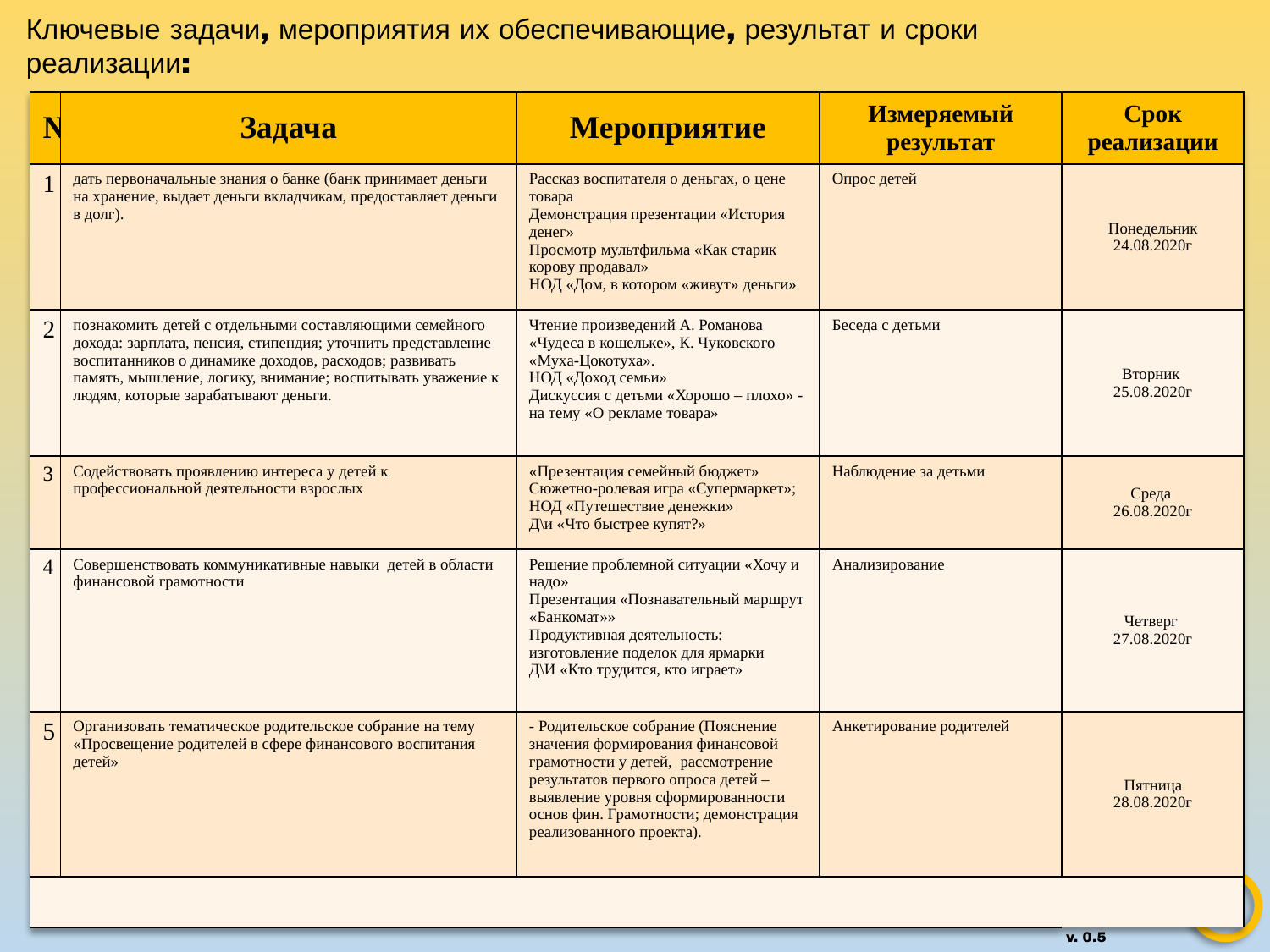

Ключевые задачи, мероприятия их обеспечивающие, результат и сроки реализации:
| № | Задача | Мероприятие | Измеряемый результат | Срок реализации |
| --- | --- | --- | --- | --- |
| 1 | дать первоначальные знания о банке (банк принимает деньги на хранение, выдает деньги вкладчикам, предоставляет деньги в долг). | Рассказ воспитателя о деньгах, о цене товара Демонстрация презентации «История денег» Просмотр мультфильма «Как старик корову продавал» НОД «Дом, в котором «живут» деньги» | Опрос детей | Понедельник 24.08.2020г |
| 2 | познакомить детей с отдельными составляющими семейного дохода: зарплата, пенсия, стипендия; уточнить представление воспитанников о динамике доходов, расходов; развивать память, мышление, логику, внимание; воспитывать уважение к людям, которые зарабатывают деньги. | Чтение произведений А. Романова «Чудеса в кошельке», К. Чуковского «Муха-Цокотуха». НОД «Доход семьи» Дискуссия с детьми «Хорошо – плохо» - на тему «О рекламе товара» | Беседа с детьми | Вторник 25.08.2020г |
| 3 | Содействовать проявлению интереса у детей к профессиональной деятельности взрослых | «Презентация семейный бюджет» Сюжетно-ролевая игра «Супермаркет»; НОД «Путешествие денежки» Д\и «Что быстрее купят?» | Наблюдение за детьми | Среда 26.08.2020г |
| 4 | Совершенствовать коммуникативные навыки детей в области финансовой грамотности | Решение проблемной ситуации «Хочу и надо» Презентация «Познавательный маршрут «Банкомат»» Продуктивная деятельность: изготовление поделок для ярмарки Д\И «Кто трудится, кто играет» | Анализирование | Четверг 27.08.2020г |
| 5 | Организовать тематическое родительское собрание на тему «Просвещение родителей в сфере финансового воспитания детей» | - Родительское собрание (Пояснение значения формирования финансовой грамотности у детей, рассмотрение результатов первого опроса детей – выявление уровня сформированности основ фин. Грамотности; демонстрация реализованного проекта). | Анкетирование родителей | Пятница 28.08.2020г |
|  |  |  |  |  |
5
Проектная карта ДОО
(проектное основание)
v. 0.5